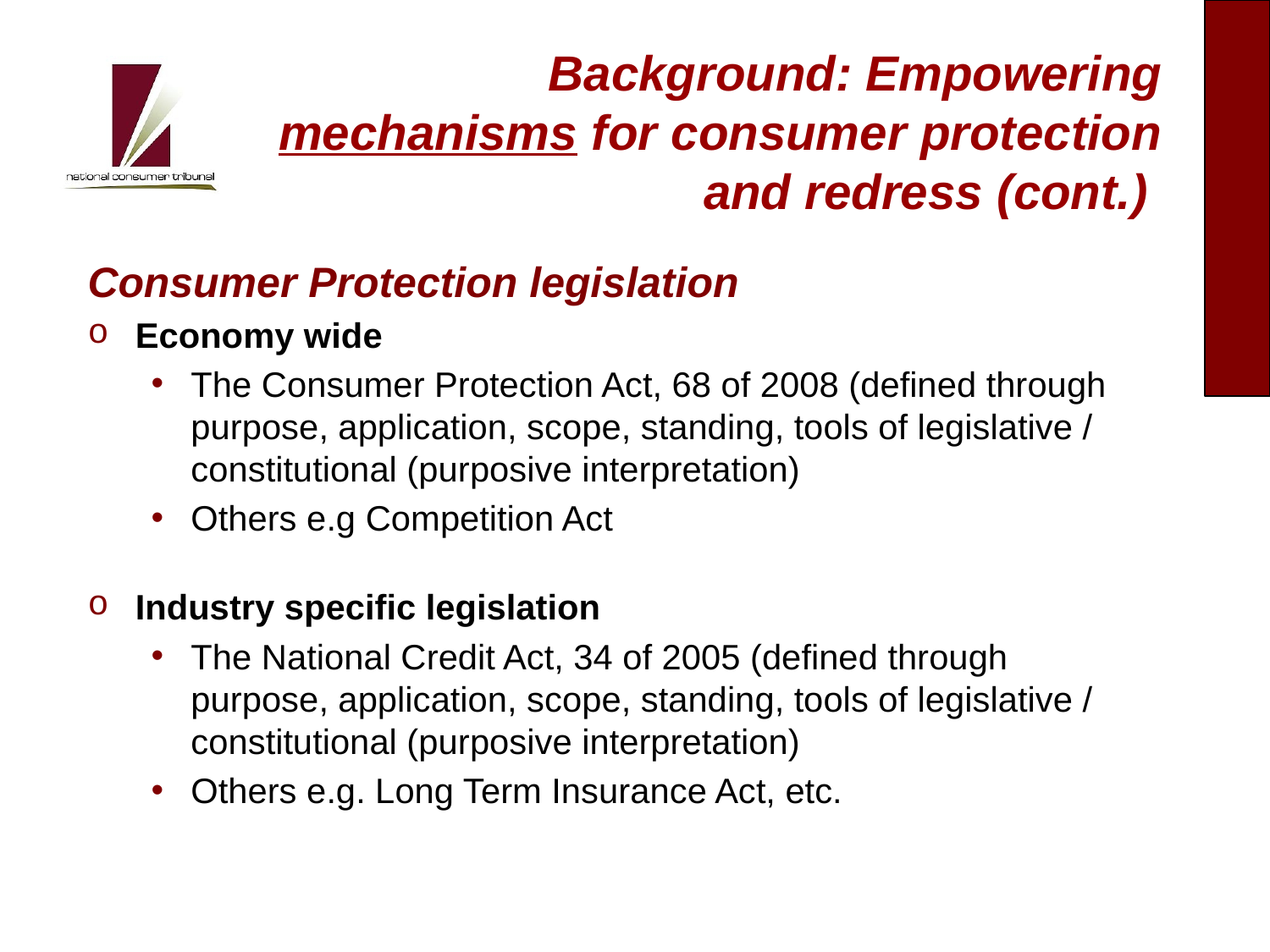

# Background: Empowering mechanisms for consumer protection and redress (cont.)

Consumer Protection legislation
Economy wide
The Consumer Protection Act, 68 of 2008 (defined through purpose, application, scope, standing, tools of legislative / constitutional (purposive interpretation)
Others e.g Competition Act

Industry specific legislation
The National Credit Act, 34 of 2005 (defined through purpose, application, scope, standing, tools of legislative / constitutional (purposive interpretation)
Others e.g. Long Term Insurance Act, etc.